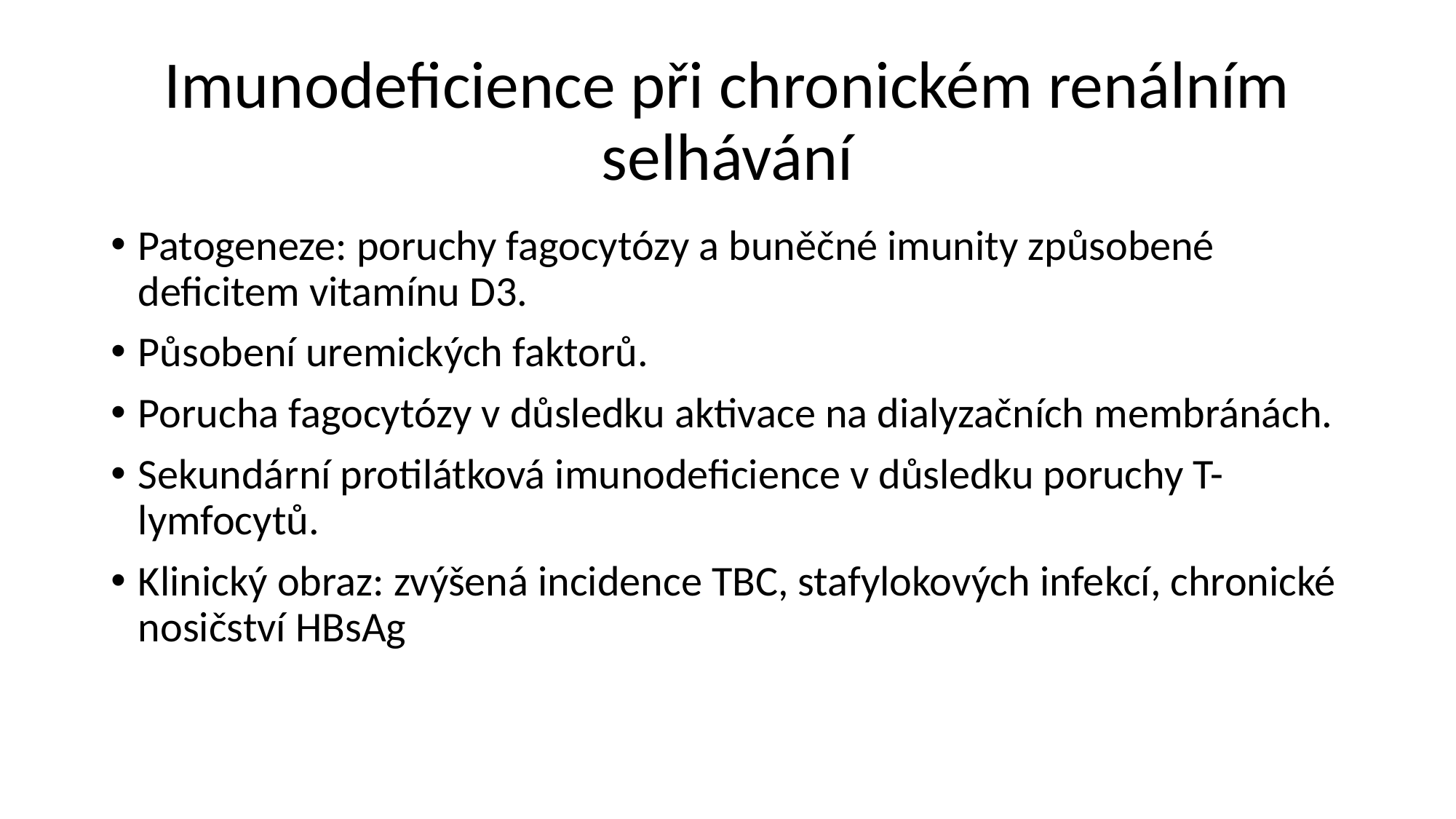

# Imunodeficience při chronickém renálním selhávání
Patogeneze: poruchy fagocytózy a buněčné imunity způsobené deficitem vitamínu D3.
Působení uremických faktorů.
Porucha fagocytózy v důsledku aktivace na dialyzačních membránách.
Sekundární protilátková imunodeficience v důsledku poruchy T-lymfocytů.
Klinický obraz: zvýšená incidence TBC, stafylokových infekcí, chronické nosičství HBsAg